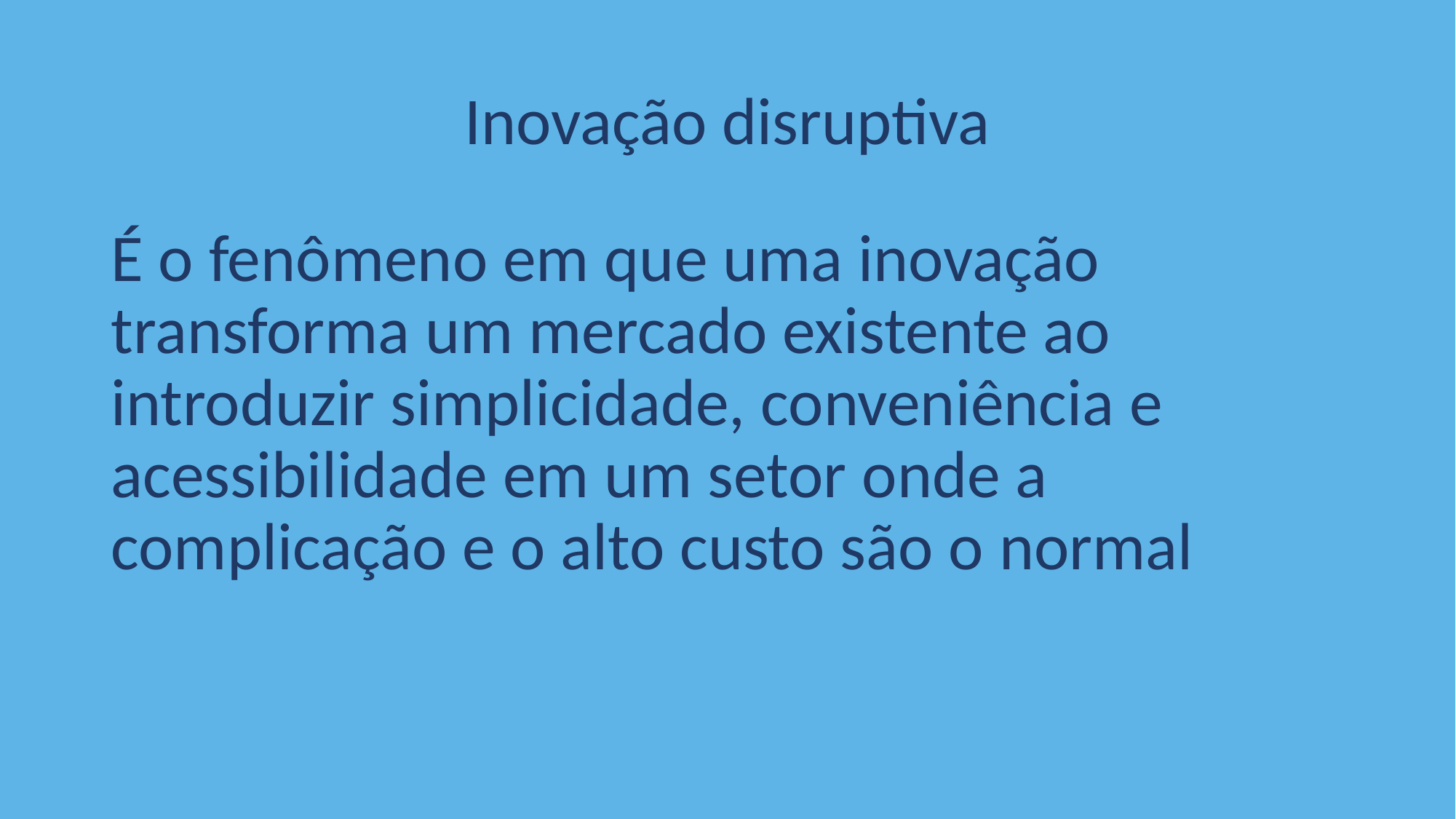

# Inovação disruptiva
É o fenômeno em que uma inovação transforma um mercado existente ao introduzir simplicidade, conveniência e acessibilidade em um setor onde a complicação e o alto custo são o normal